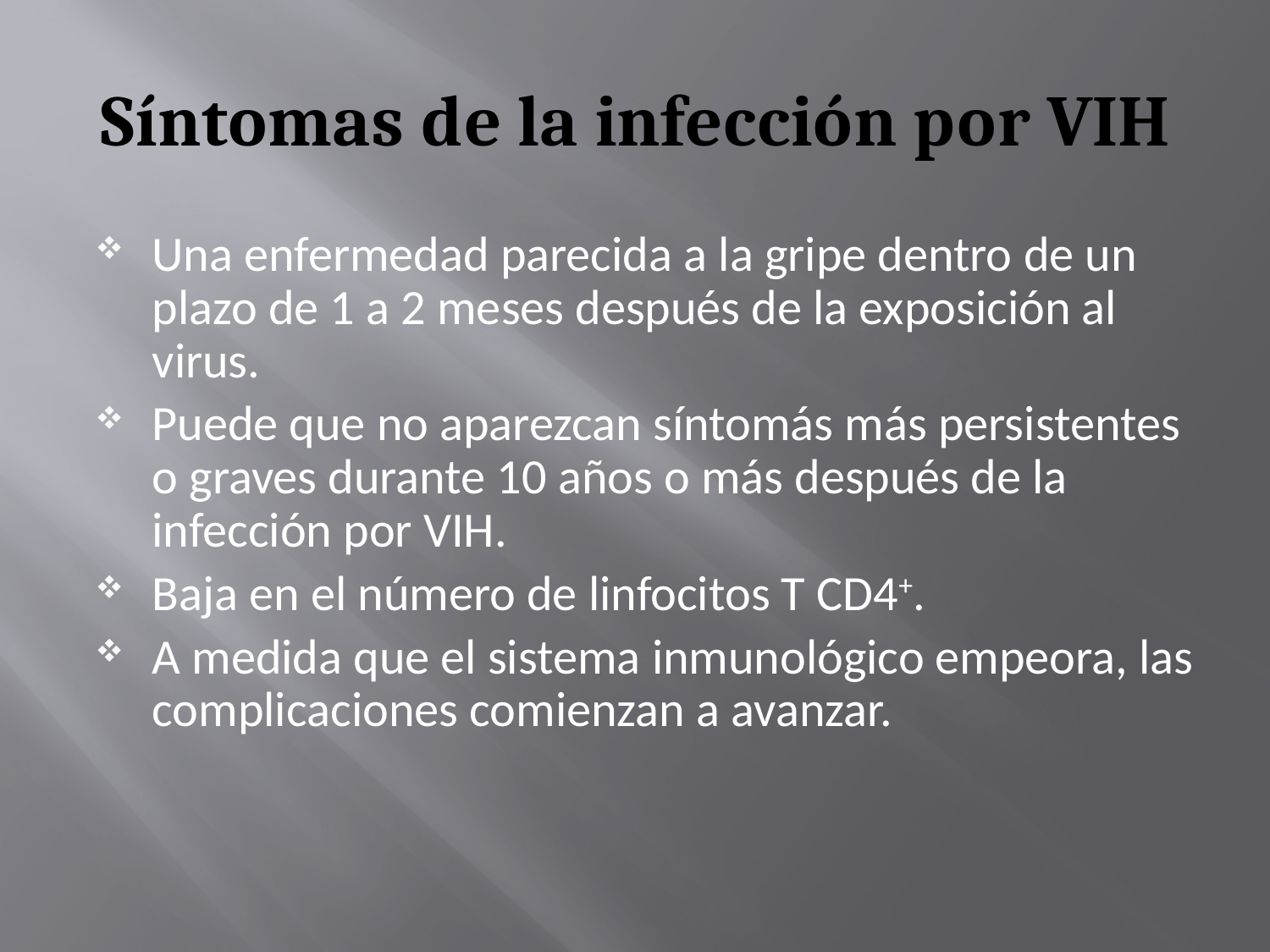

# Síntomas de la infección por VIH
Una enfermedad parecida a la gripe dentro de un plazo de 1 a 2 meses después de la exposición al virus.
Puede que no aparezcan síntomás más persistentes o graves durante 10 años o más después de la infección por VIH.
Baja en el número de linfocitos T CD4+.
A medida que el sistema inmunológico empeora, las complicaciones comienzan a avanzar.